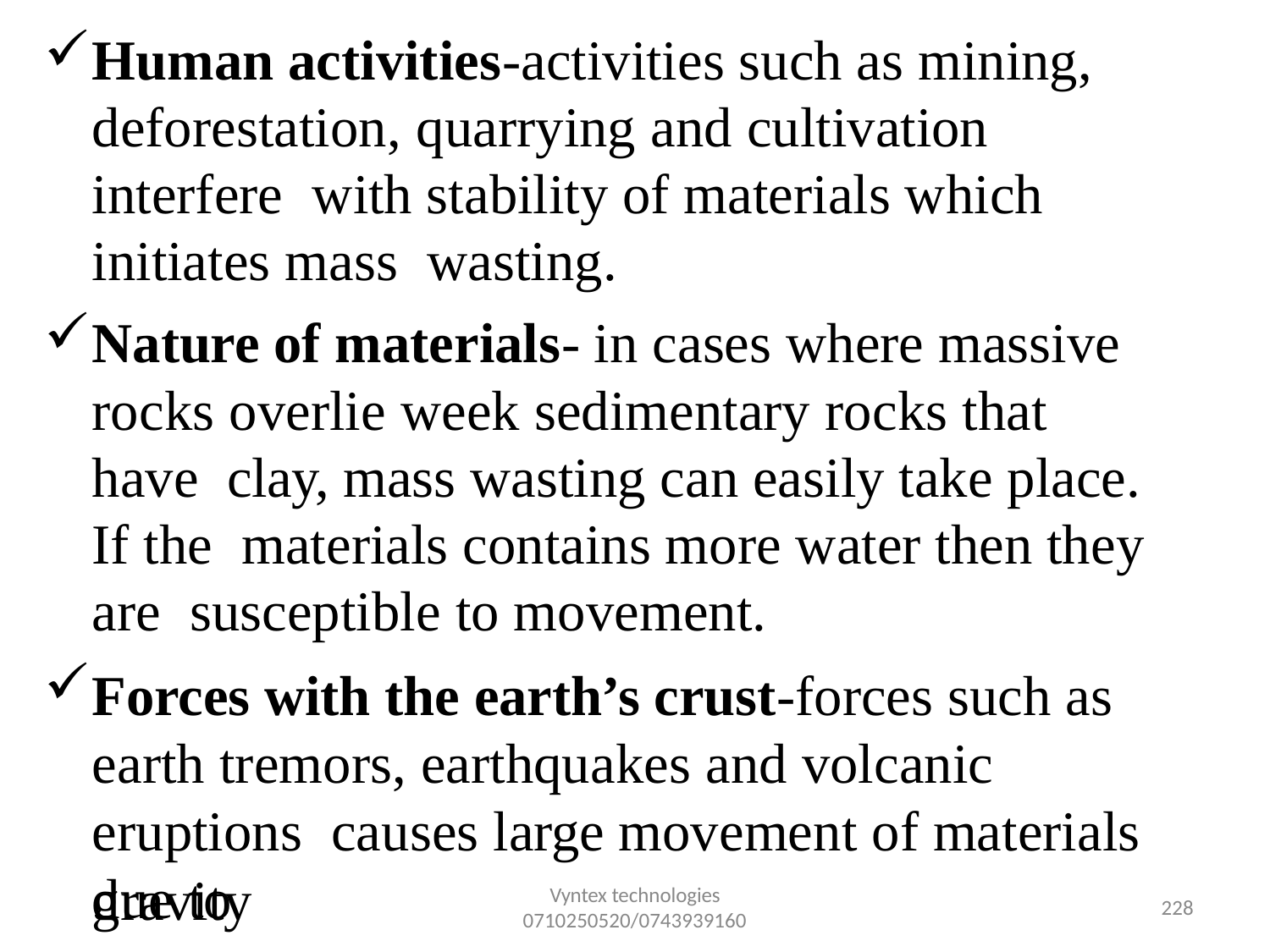

Human activities-activities such as mining,  deforestation, quarrying and cultivation interfere  with stability of materials which initiates mass  wasting.
Nature of materials- in cases where massive  rocks overlie week sedimentary rocks that have  clay, mass wasting can easily take place. If the  materials contains more water then they are  susceptible to movement.
Forces with the earth’s crust-forces such as  earth tremors, earthquakes and volcanic eruptions  causes large movement of materials due to
gravity.
Vyntex technologies
0710250520/0743939160
228